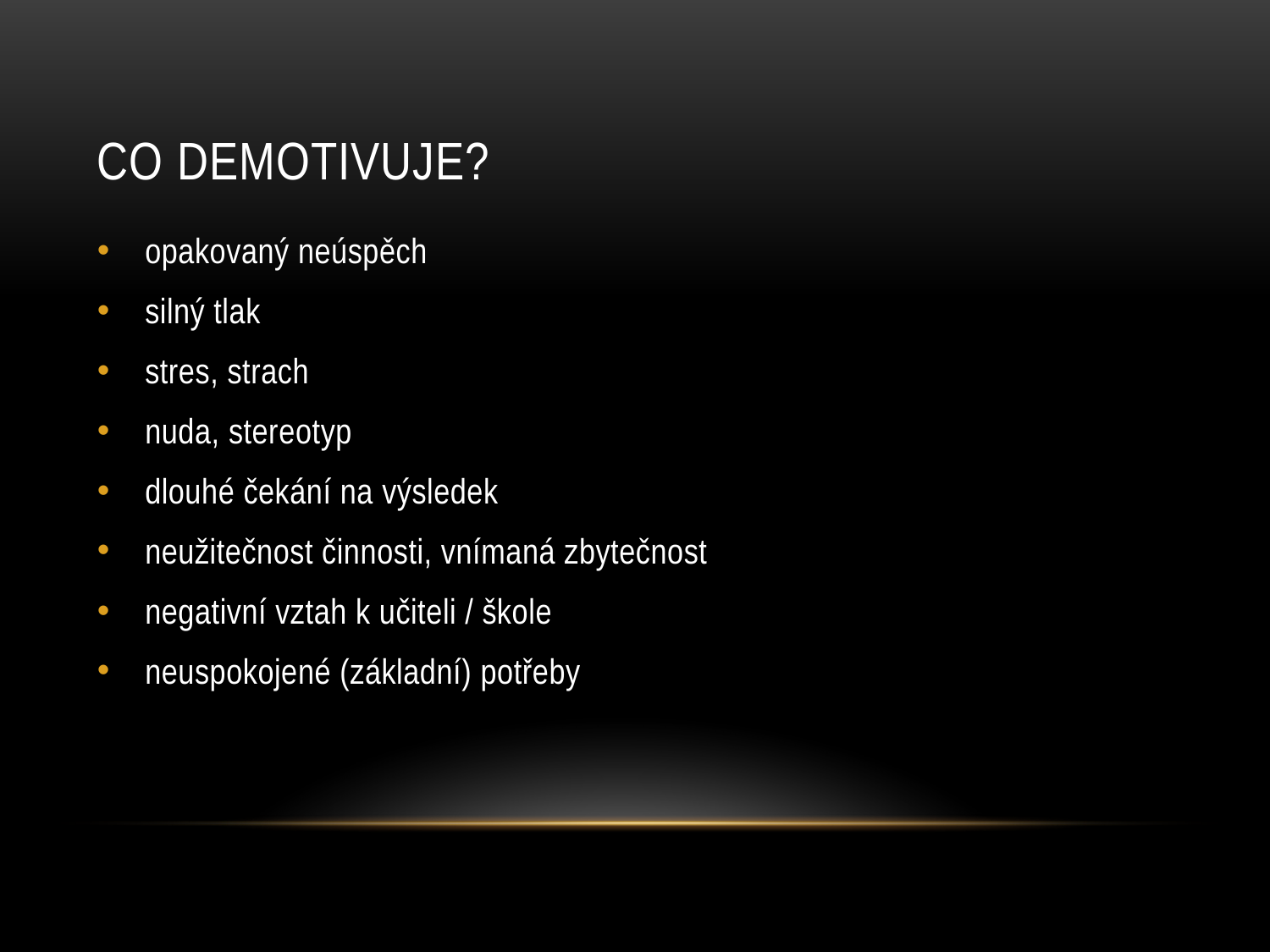

# co demotivuje?
opakovaný neúspěch
silný tlak
stres, strach
nuda, stereotyp
dlouhé čekání na výsledek
neužitečnost činnosti, vnímaná zbytečnost
negativní vztah k učiteli / škole
neuspokojené (základní) potřeby